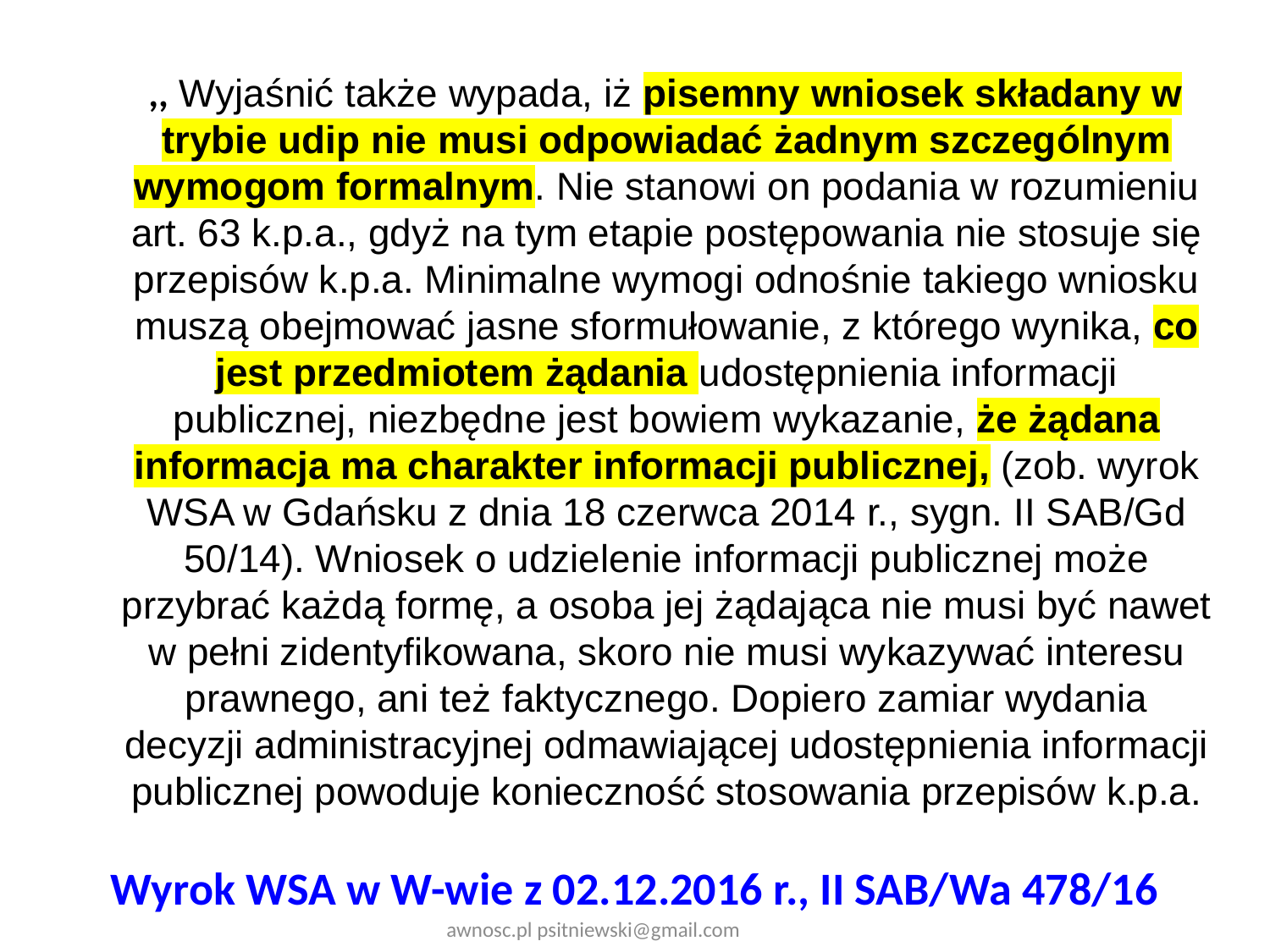

,, Wyjaśnić także wypada, iż pisemny wniosek składany w trybie udip nie musi odpowiadać żadnym szczególnym wymogom formalnym. Nie stanowi on podania w rozumieniu art. 63 k.p.a., gdyż na tym etapie postępowania nie stosuje się przepisów k.p.a. Minimalne wymogi odnośnie takiego wniosku muszą obejmować jasne sformułowanie, z którego wynika, co jest przedmiotem żądania udostępnienia informacji publicznej, niezbędne jest bowiem wykazanie, że żądana informacja ma charakter informacji publicznej, (zob. wyrok WSA w Gdańsku z dnia 18 czerwca 2014 r., sygn. II SAB/Gd 50/14). Wniosek o udzielenie informacji publicznej może przybrać każdą formę, a osoba jej żądająca nie musi być nawet w pełni zidentyfikowana, skoro nie musi wykazywać interesu prawnego, ani też faktycznego. Dopiero zamiar wydania decyzji administracyjnej odmawiającej udostępnienia informacji publicznej powoduje konieczność stosowania przepisów k.p.a.

Wyrok WSA w W-wie z 02.12.2016 r., II SAB/Wa 478/16
autor materiałów dr Piotr Sitniewski www.jawnosc.pl psitniewski@gmail.com